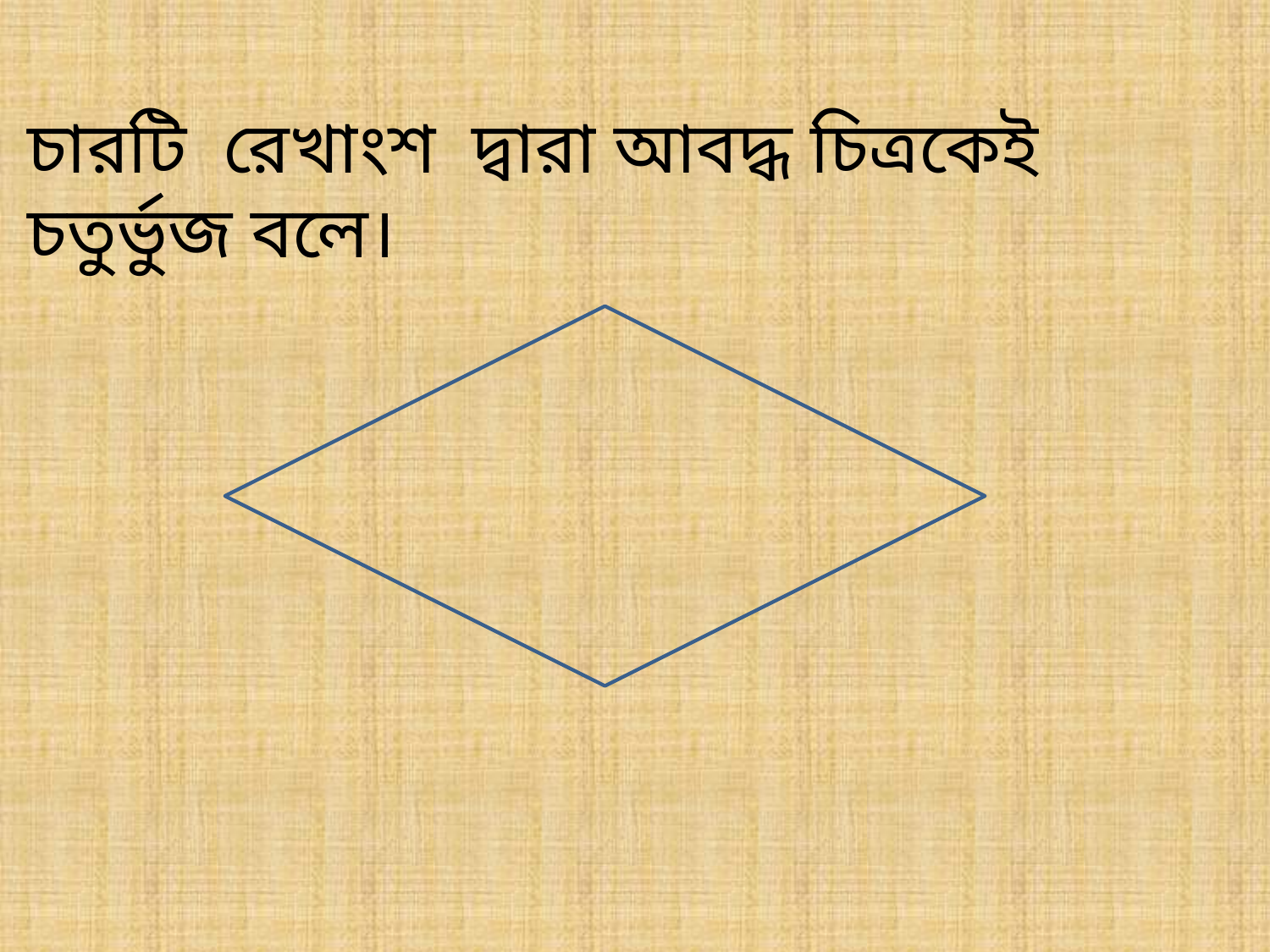

চারটি  রেখাংশ  দ্বারা আবদ্ধ চিত্রকেই চতুর্ভুজ বলে।